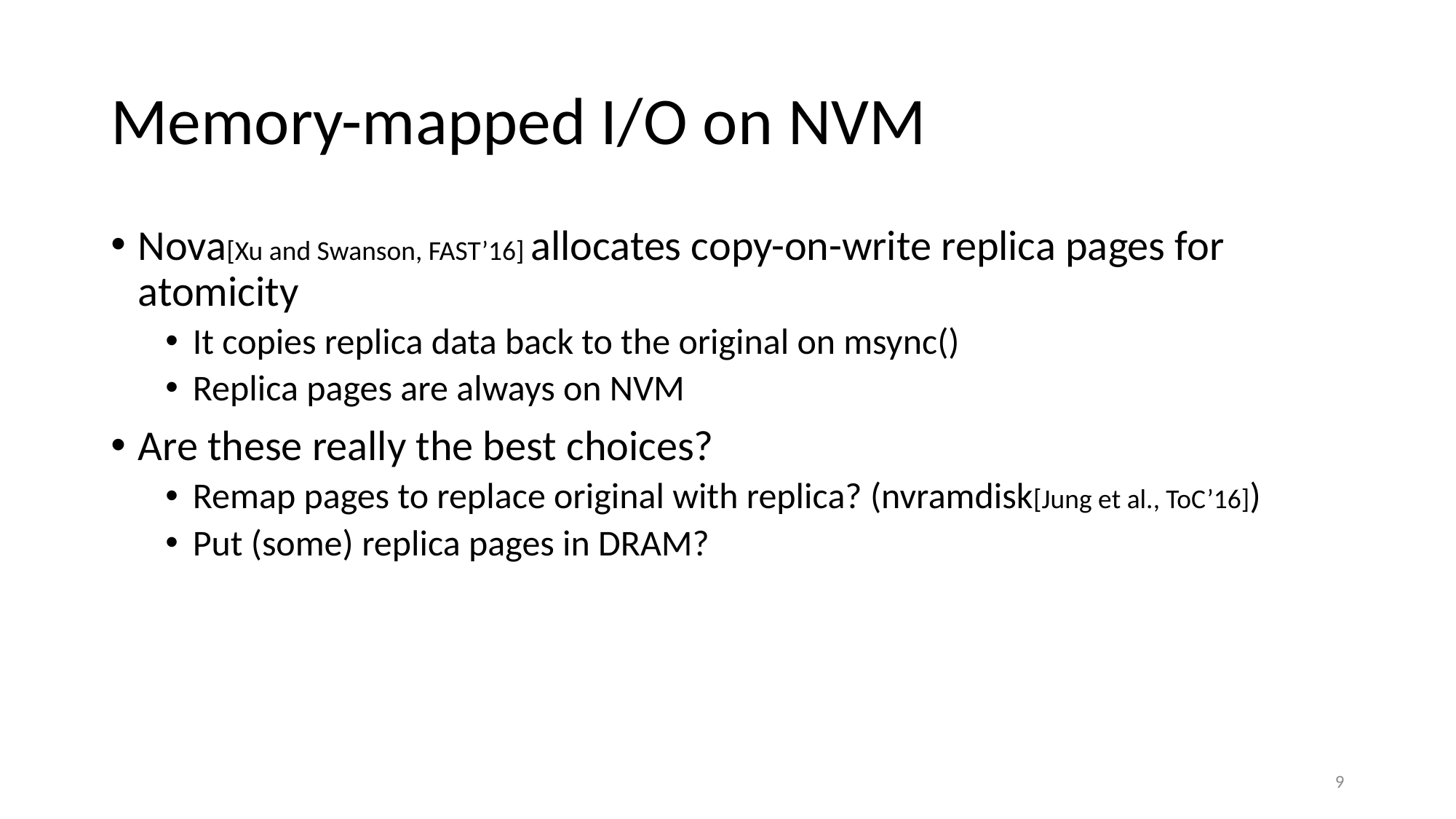

# Memory-mapped I/O on NVM
Nova[Xu and Swanson, FAST’16] allocates copy-on-write replica pages for atomicity
It copies replica data back to the original on msync()
Replica pages are always on NVM
Are these really the best choices?
Remap pages to replace original with replica? (nvramdisk[Jung et al., ToC’16])
Put (some) replica pages in DRAM?
9